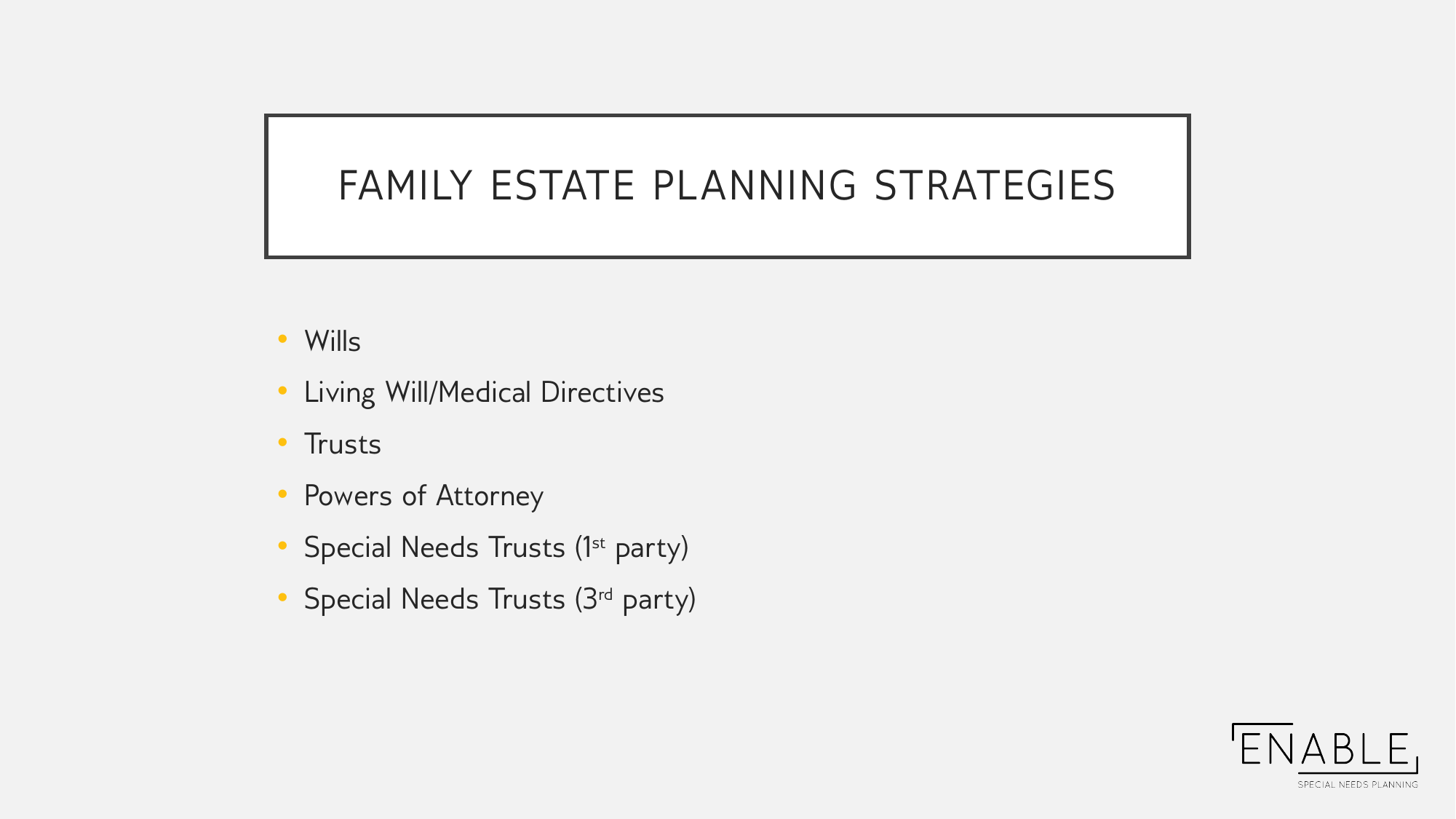

# Family Estate Planning Strategies
Wills
Living Will/Medical Directives
Trusts
Powers of Attorney
Special Needs Trusts (1st party)
Special Needs Trusts (3rd party)